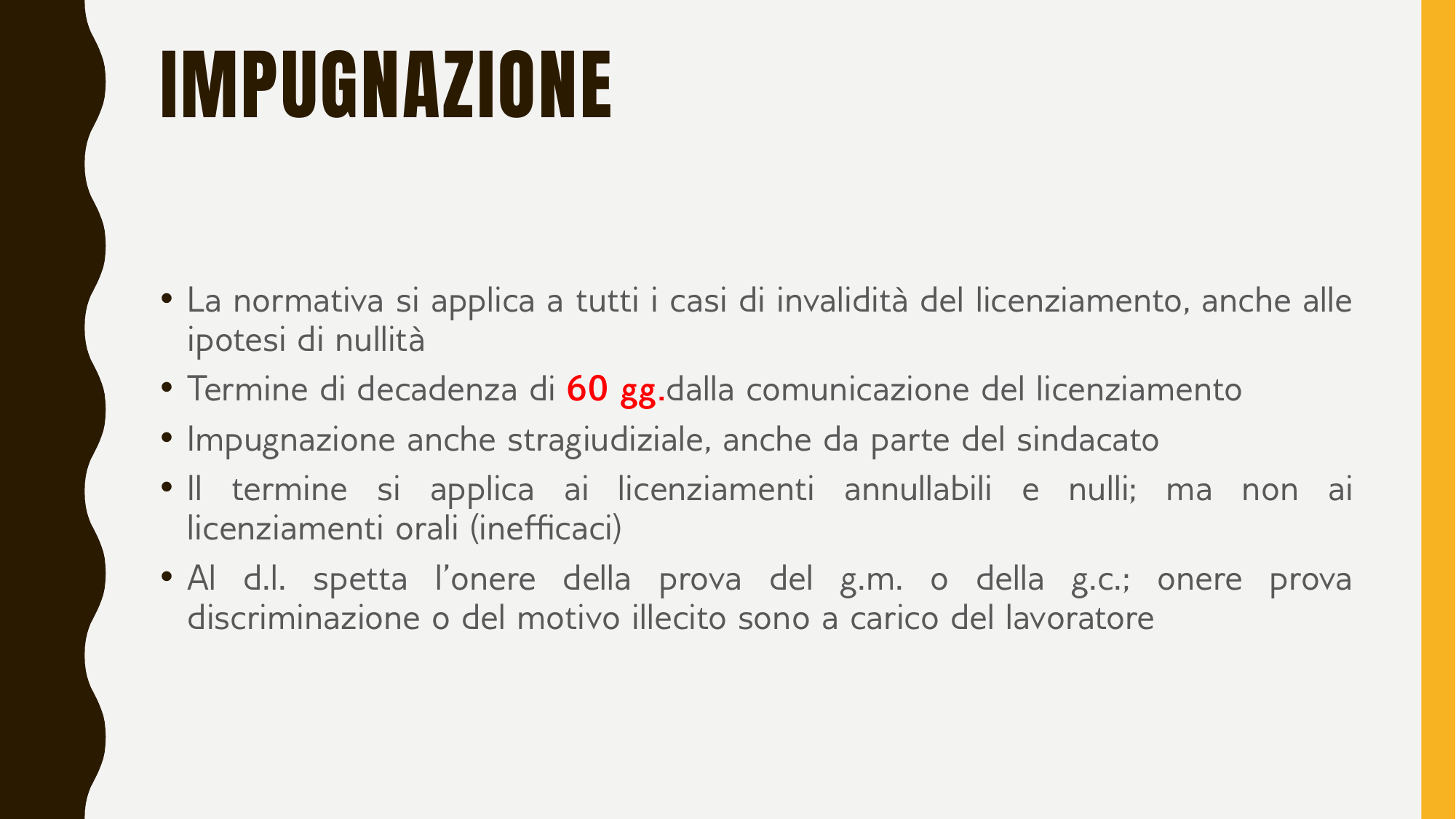

# impugnazione
La normativa si applica a tutti i casi di invalidità del licenziamento, anche alle ipotesi di nullità
Termine di decadenza di 60 gg.dalla comunicazione del licenziamento
Impugnazione anche stragiudiziale, anche da parte del sindacato
Il termine si applica ai licenziamenti annullabili e nulli; ma non ai licenziamenti orali (inefficaci)
Al d.l. spetta l’onere della prova del g.m. o della g.c.; onere prova discriminazione o del motivo illecito sono a carico del lavoratore